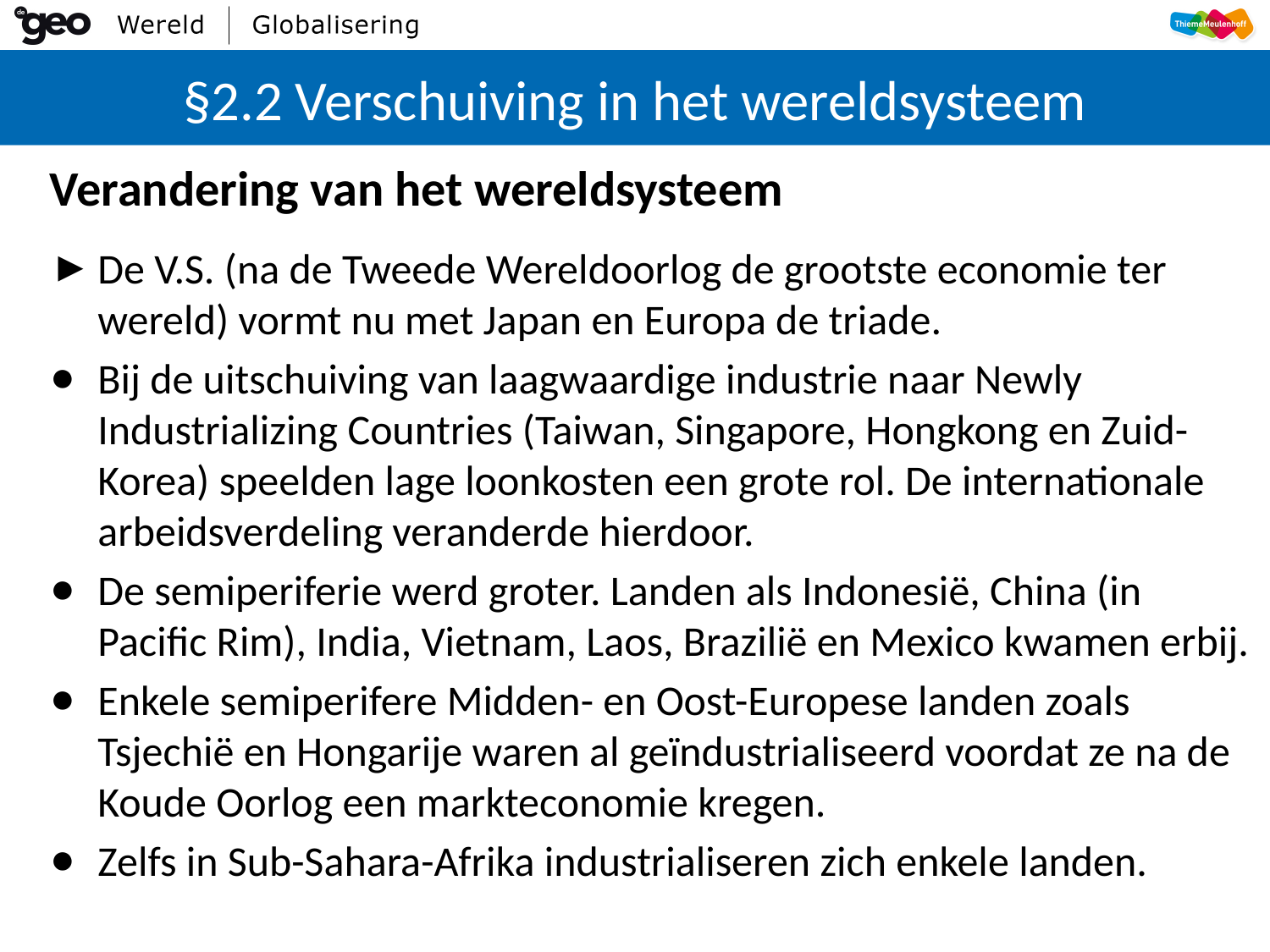

# §2.2 Verschuiving in het wereldsysteem
Verandering van het wereldsysteem
De V.S. (na de Tweede Wereldoorlog de grootste economie ter wereld) vormt nu met Japan en Europa de triade.
Bij de uitschuiving van laagwaardige industrie naar Newly Industrializing Countries (Taiwan, Singapore, Hongkong en Zuid-Korea) speelden lage loonkosten een grote rol. De internationale arbeidsverdeling veranderde hierdoor.
De semiperiferie werd groter. Landen als Indonesië, China (in Pacific Rim), India, Vietnam, Laos, Brazilië en Mexico kwamen erbij.
Enkele semiperifere Midden- en Oost-Europese landen zoals Tsjechië en Hongarije waren al geïndustrialiseerd voordat ze na de Koude Oorlog een markteconomie kregen.
Zelfs in Sub-Sahara-Afrika industrialiseren zich enkele landen.